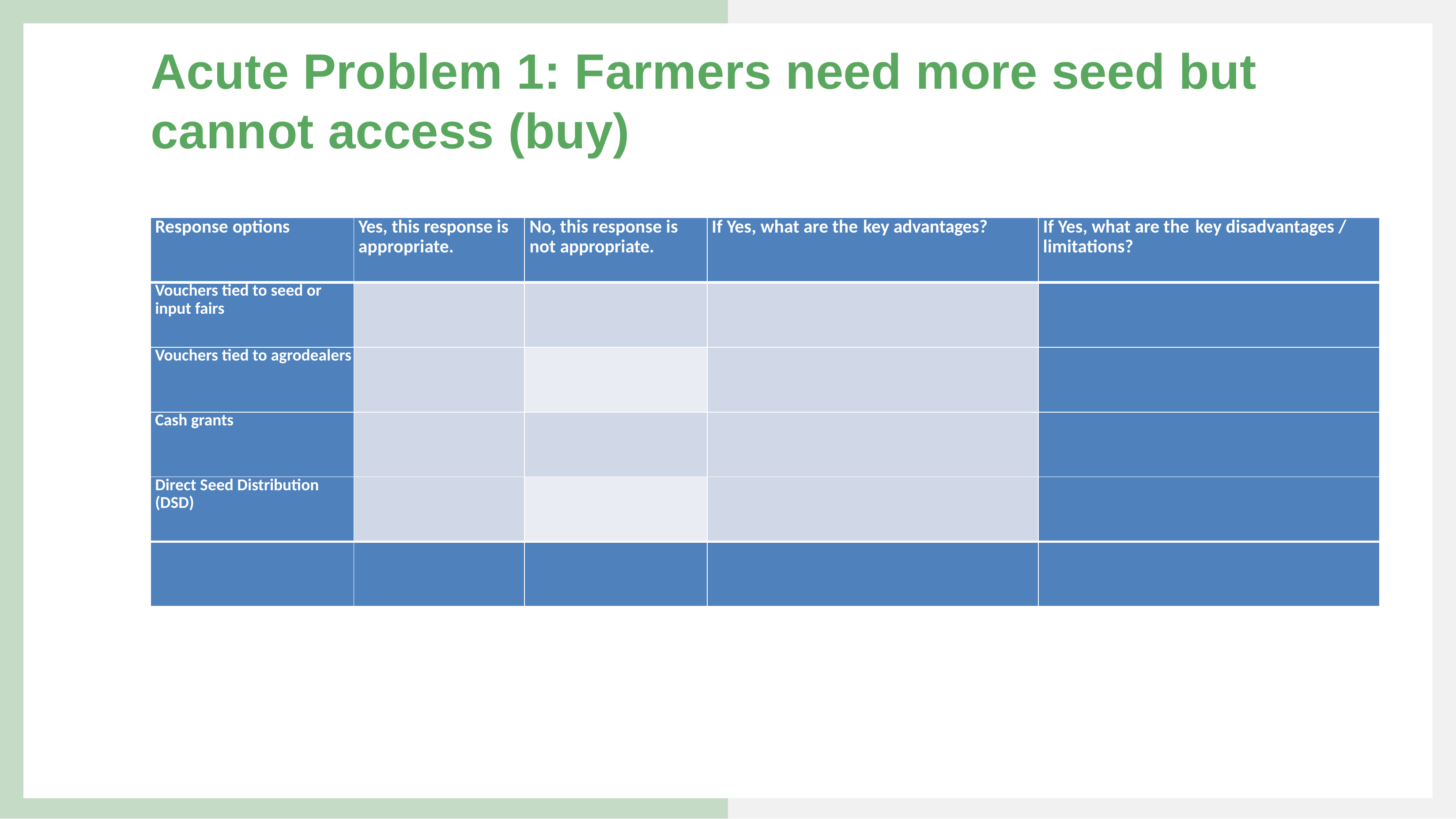

# Acute Problem 1: Farmers need more seed but cannot access (buy)
| Response options | Yes, this response is appropriate. | No, this response is not appropriate. | If Yes, what are the key advantages? | If Yes, what are the key disadvantages / limitations? |
| --- | --- | --- | --- | --- |
| Vouchers tied to seed or input fairs |  |  |  |  |
| Vouchers tied to agrodealers |  |  |  |  |
| Cash grants |  |  |  |  |
| Direct Seed Distribution (DSD) |  |  |  |  |
|  |  |  |  |  |